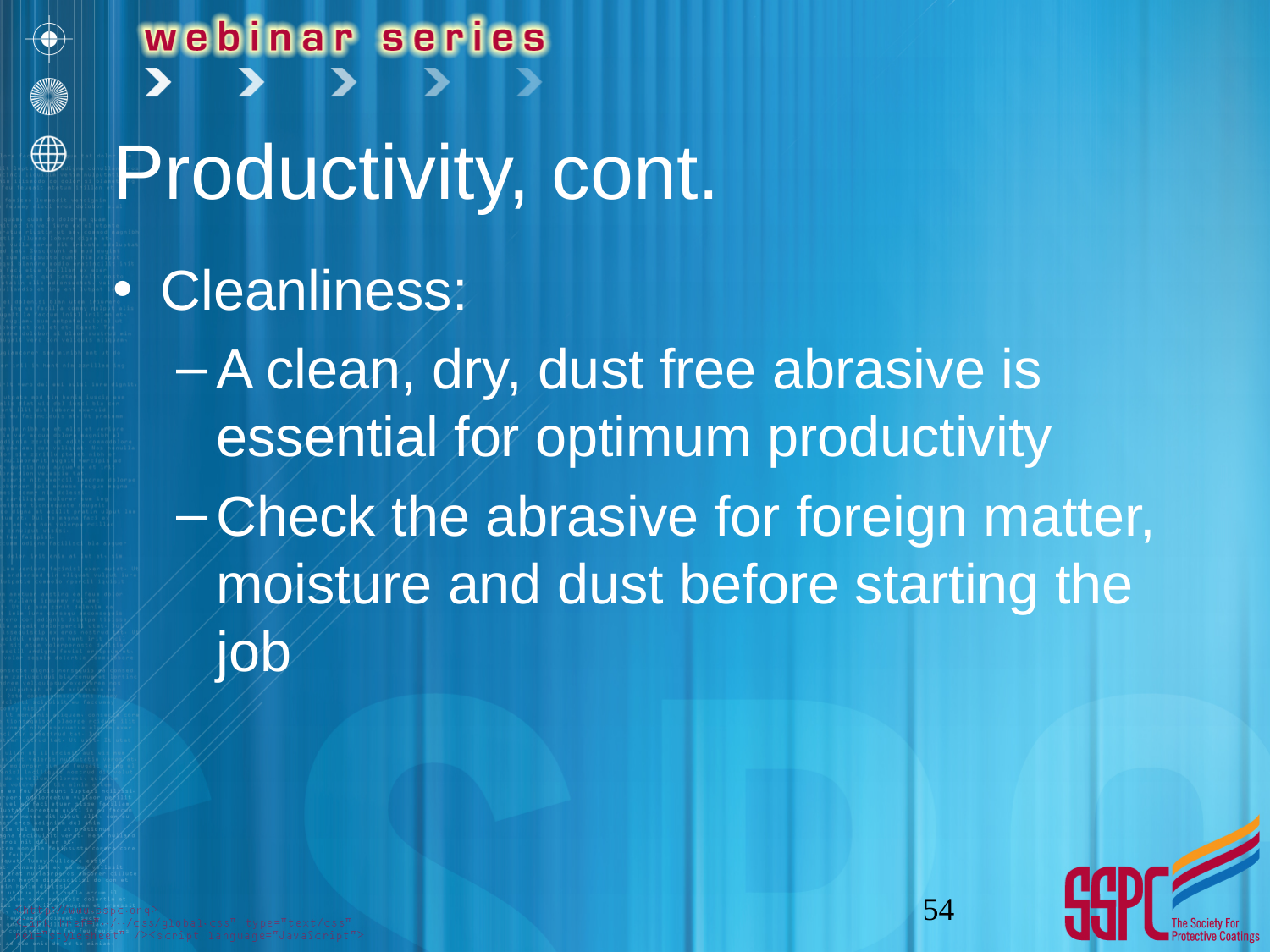

# Productivity, cont.
Cleanliness:
A clean, dry, dust free abrasive is essential for optimum productivity
Check the abrasive for foreign matter, moisture and dust before starting the job

54